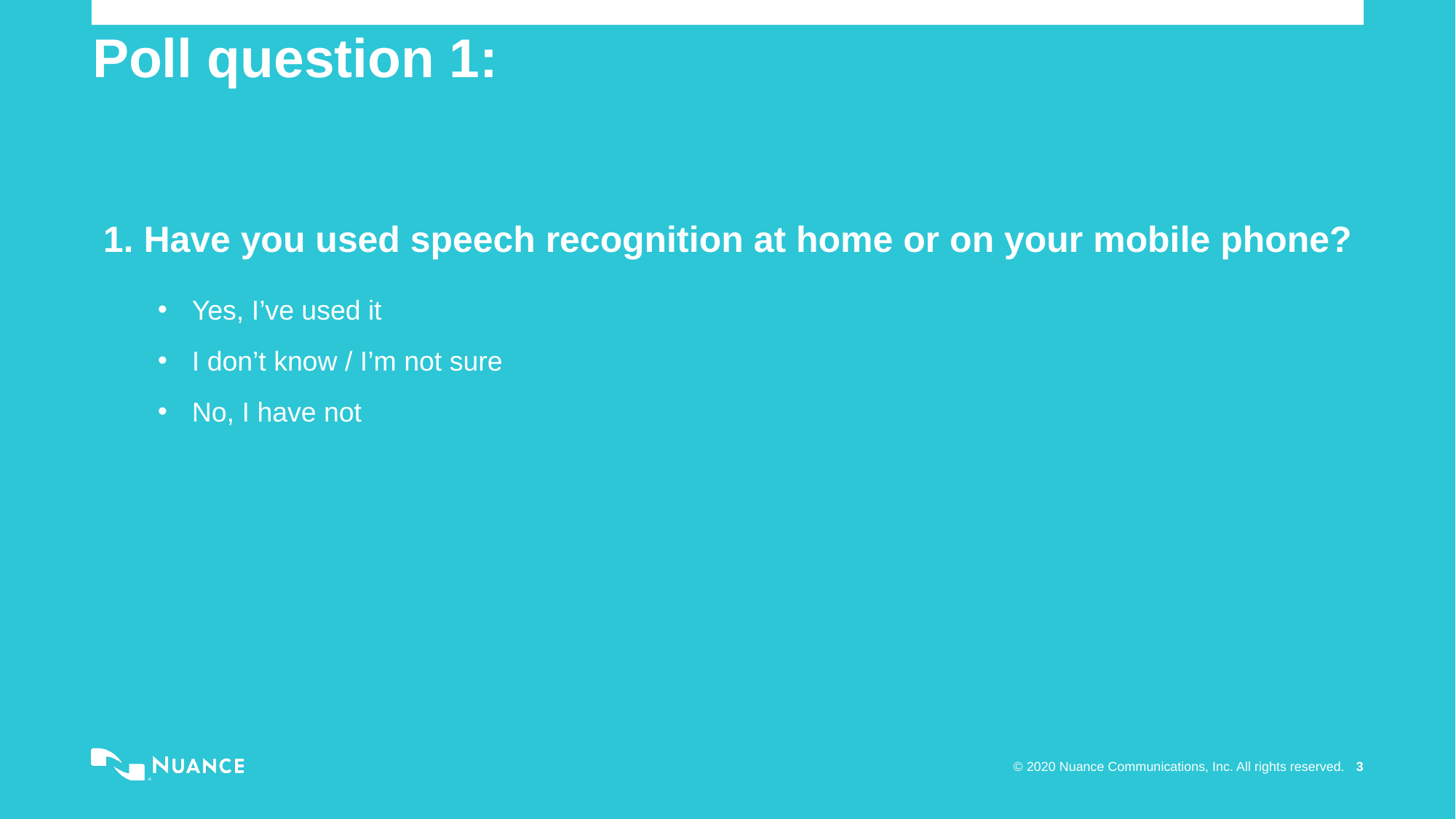

# Poll question 1:
 Have you used speech recognition at home or on your mobile phone?

Yes, I’ve used it
I don’t know / I’m not sure
No, I have not